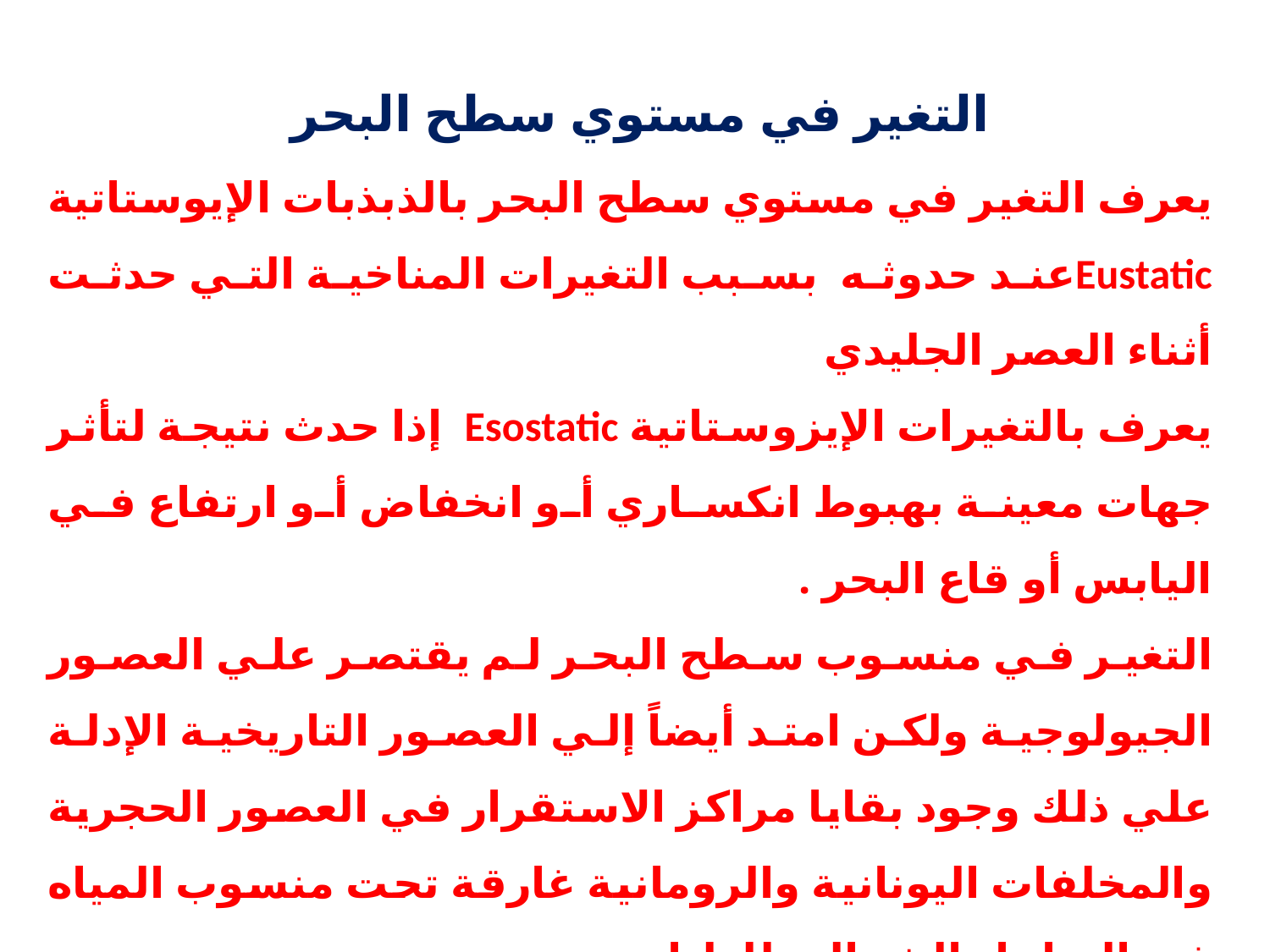

التغير في مستوي سطح البحر
يعرف التغير في مستوي سطح البحر بالذبذبات الإيوستاتية Eustaticعند حدوثه  بسبب التغيرات المناخية التي حدثت أثناء العصر الجليدي
يعرف بالتغيرات الإيزوستاتية Esostatic  إذا حدث نتيجة لتأثر جهات معينة بهبوط انكساري أو انخفاض أو ارتفاع في اليابس أو قاع البحر .
التغير في منسوب سطح البحر لم يقتصر علي العصور الجيولوجية ولكن امتد أيضاً إلي العصور التاريخية الإدلة علي ذلك وجود بقايا مراكز الاستقرار في العصور الحجرية والمخلفات اليونانية والرومانية غارقة تحت منسوب المياه فى الساحل الشمالي للدلتا.
يدل  وجود شواطئ مرتفعة Raised Beaches علي حدوث ارتفاع في منطقة الساحل أو هبوط في منسوب البحر.